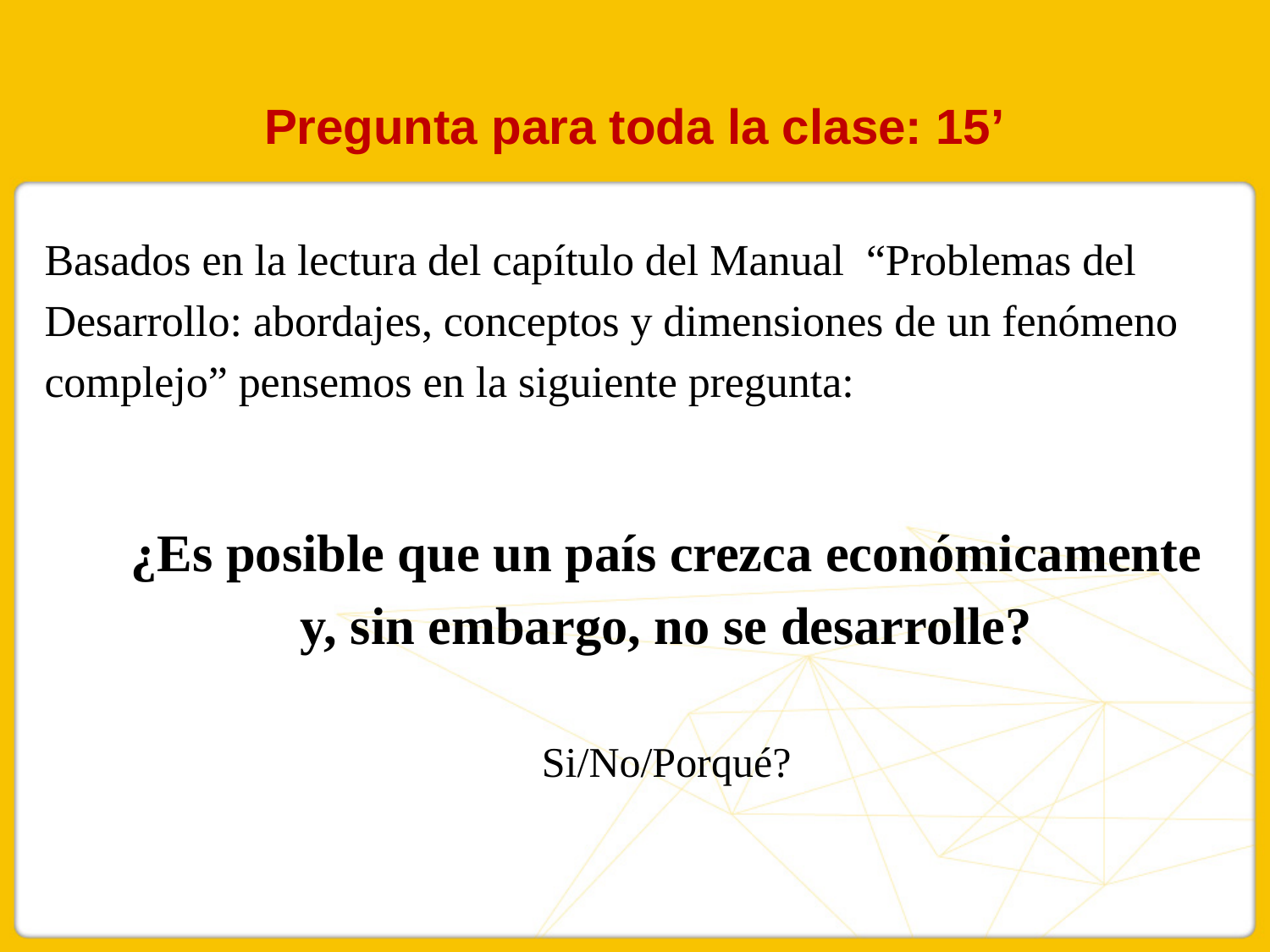

Pregunta para toda la clase: 15’
Basados en la lectura del capítulo del Manual  “Problemas del Desarrollo: abordajes, conceptos y dimensiones de un fenómeno complejo” pensemos en la siguiente pregunta:

¿Es posible que un país crezca económicamente y, sin embargo, no se desarrolle?
Si/No/Porqué?